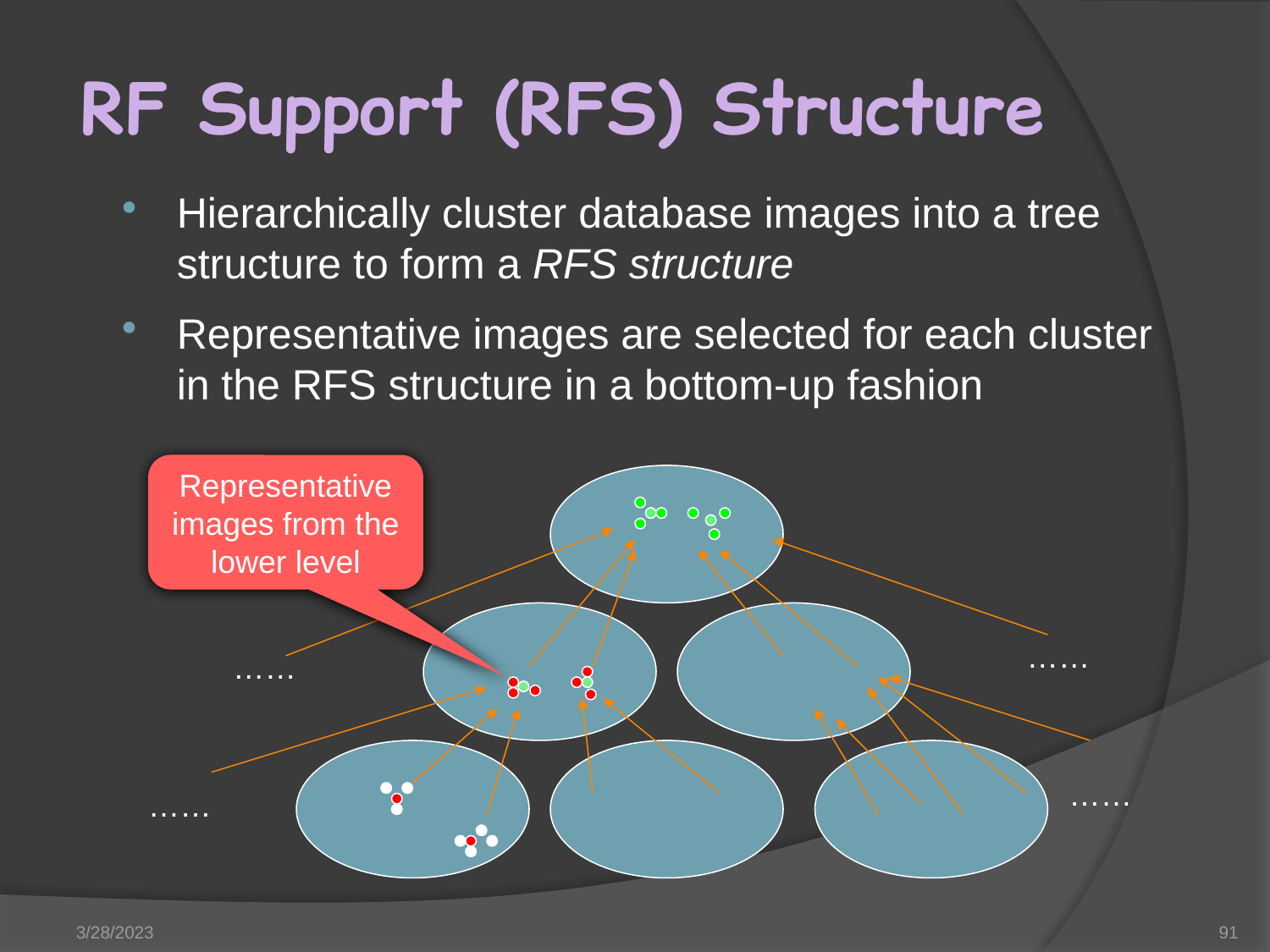

# RF Support (RFS) Structure
Hierarchically cluster database images into a tree structure to form a RFS structure
Representative images are selected for each cluster in the RFS structure in a bottom-up fashion

Representative images from the lower level

……
……

……
……

3/28/2023
91